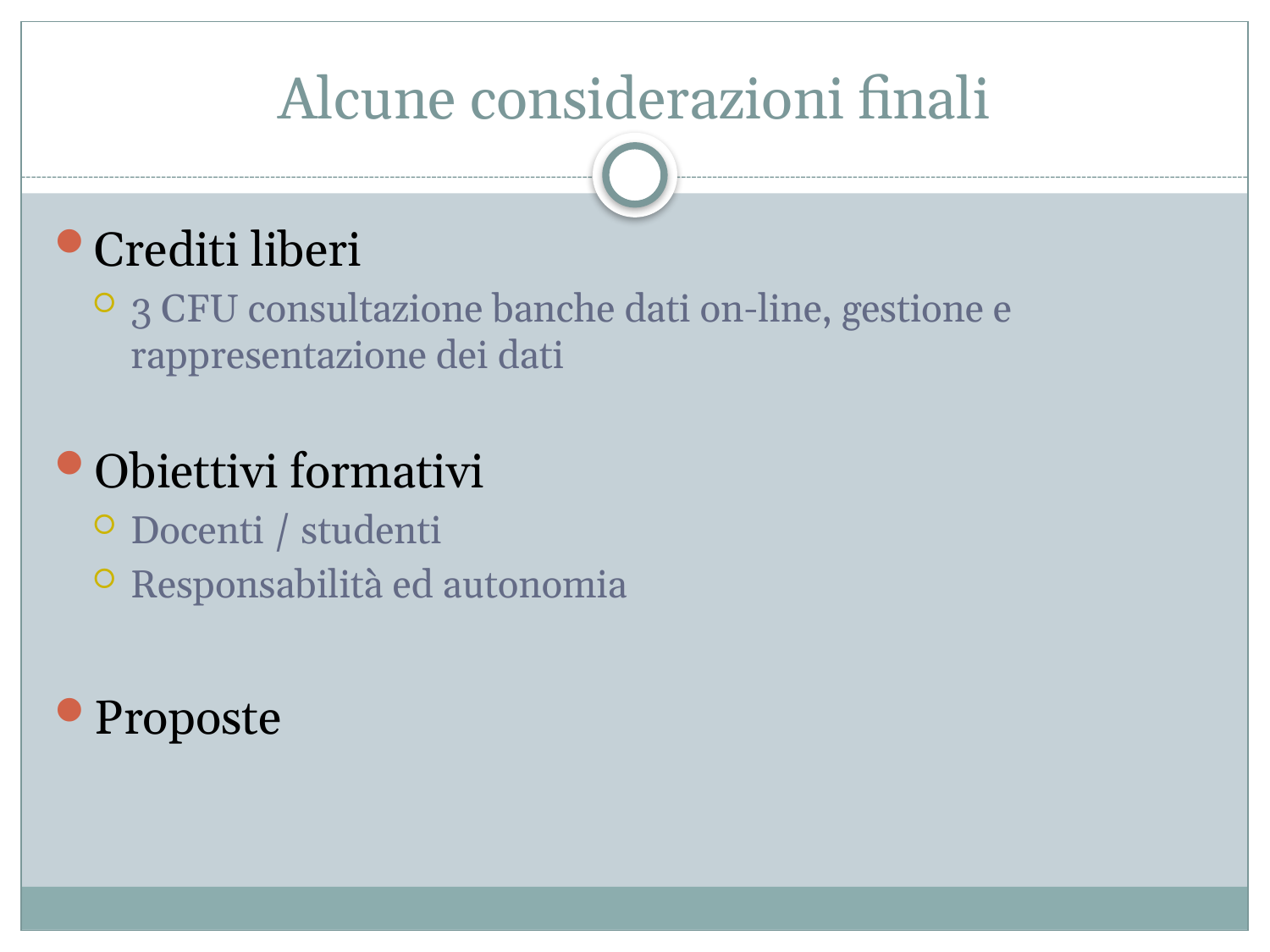

# Alcune considerazioni finali
Crediti liberi
3 CFU consultazione banche dati on-line, gestione e rappresentazione dei dati

Obiettivi formativi
Docenti / studenti
Responsabilità ed autonomia

Proposte